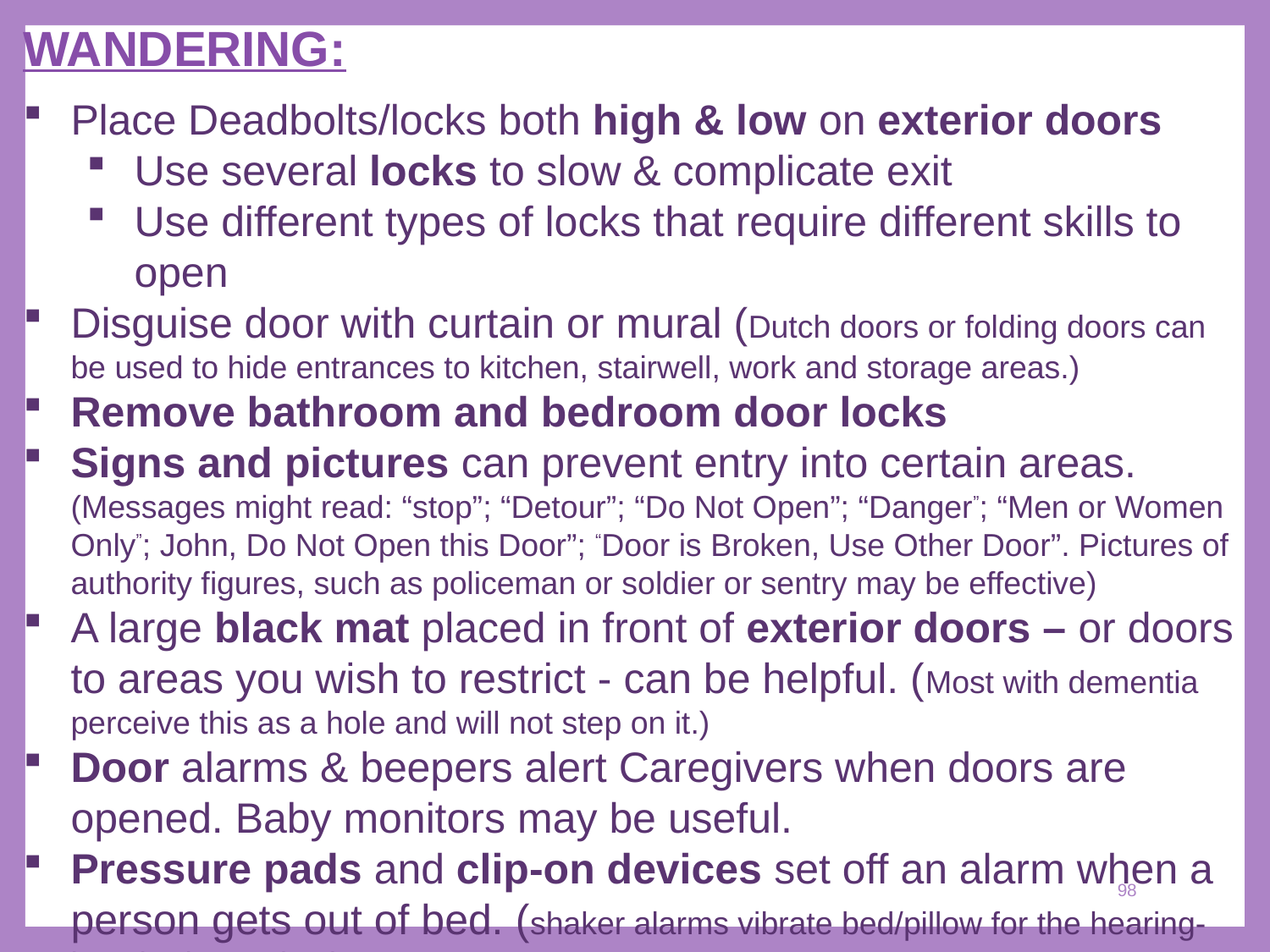

WANDERING:

Place Deadbolts/locks both high & low on exterior doors
Use several locks to slow & complicate exit
Use different types of locks that require different skills to open
Disguise door with curtain or mural (Dutch doors or folding doors can be used to hide entrances to kitchen, stairwell, work and storage areas.)
Remove bathroom and bedroom door locks
Signs and pictures can prevent entry into certain areas. (Messages might read: “stop”; “Detour”; “Do Not Open”; “Danger”; “Men or Women Only”; John, Do Not Open this Door”; “Door is Broken, Use Other Door”. Pictures of authority figures, such as policeman or soldier or sentry may be effective)
A large black mat placed in front of exterior doors – or doors to areas you wish to restrict - can be helpful. (Most with dementia perceive this as a hole and will not step on it.)
Door alarms & beepers alert Caregivers when doors are opened. Baby monitors may be useful.
Pressure pads and clip-on devices set off an alarm when a person gets out of bed. (shaker alarms vibrate bed/pillow for the hearing-impaired caregiver)

98